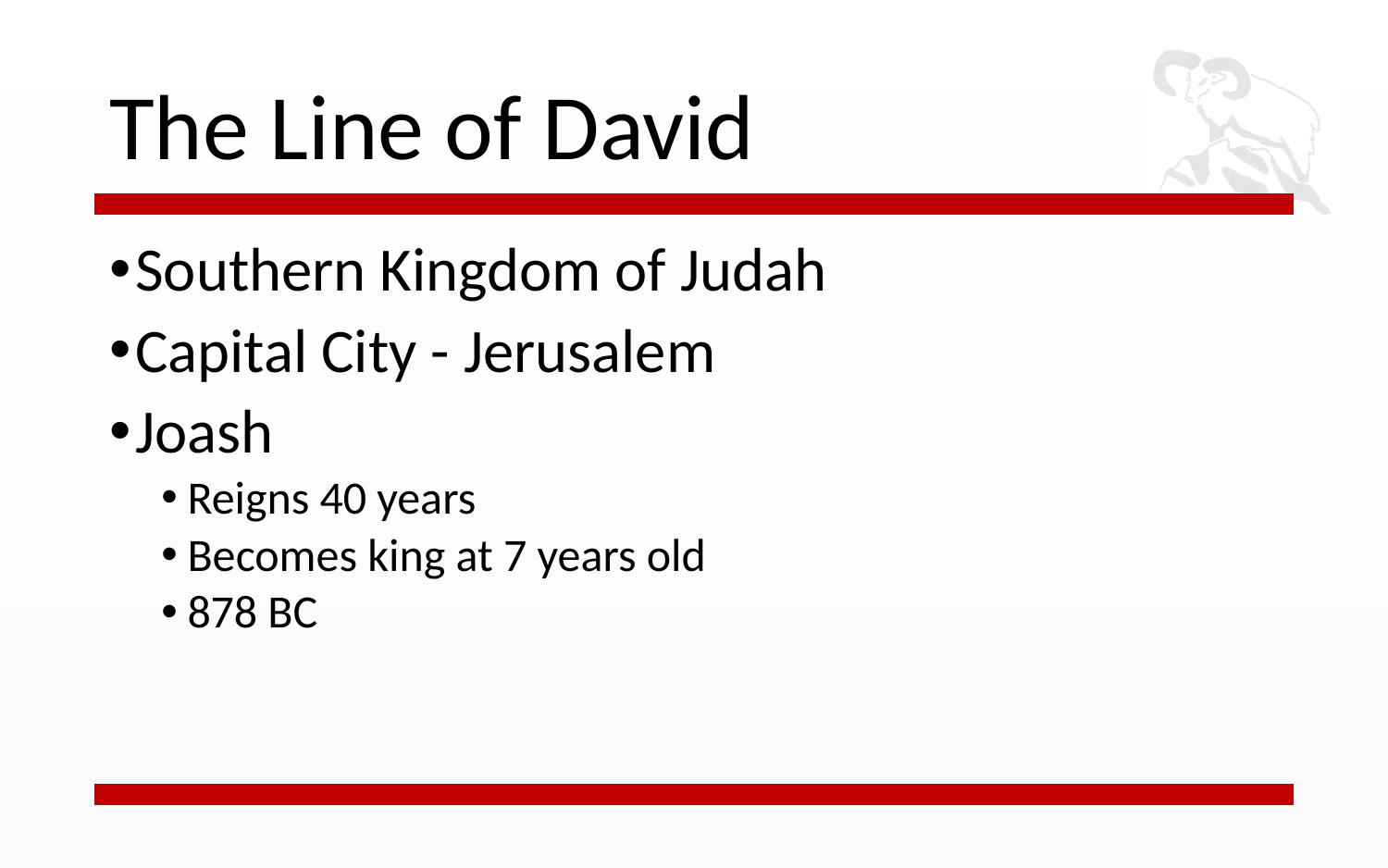

# The Line of David
Southern Kingdom of Judah
Capital City - Jerusalem
Joash
Reigns 40 years
Becomes king at 7 years old
878 BC